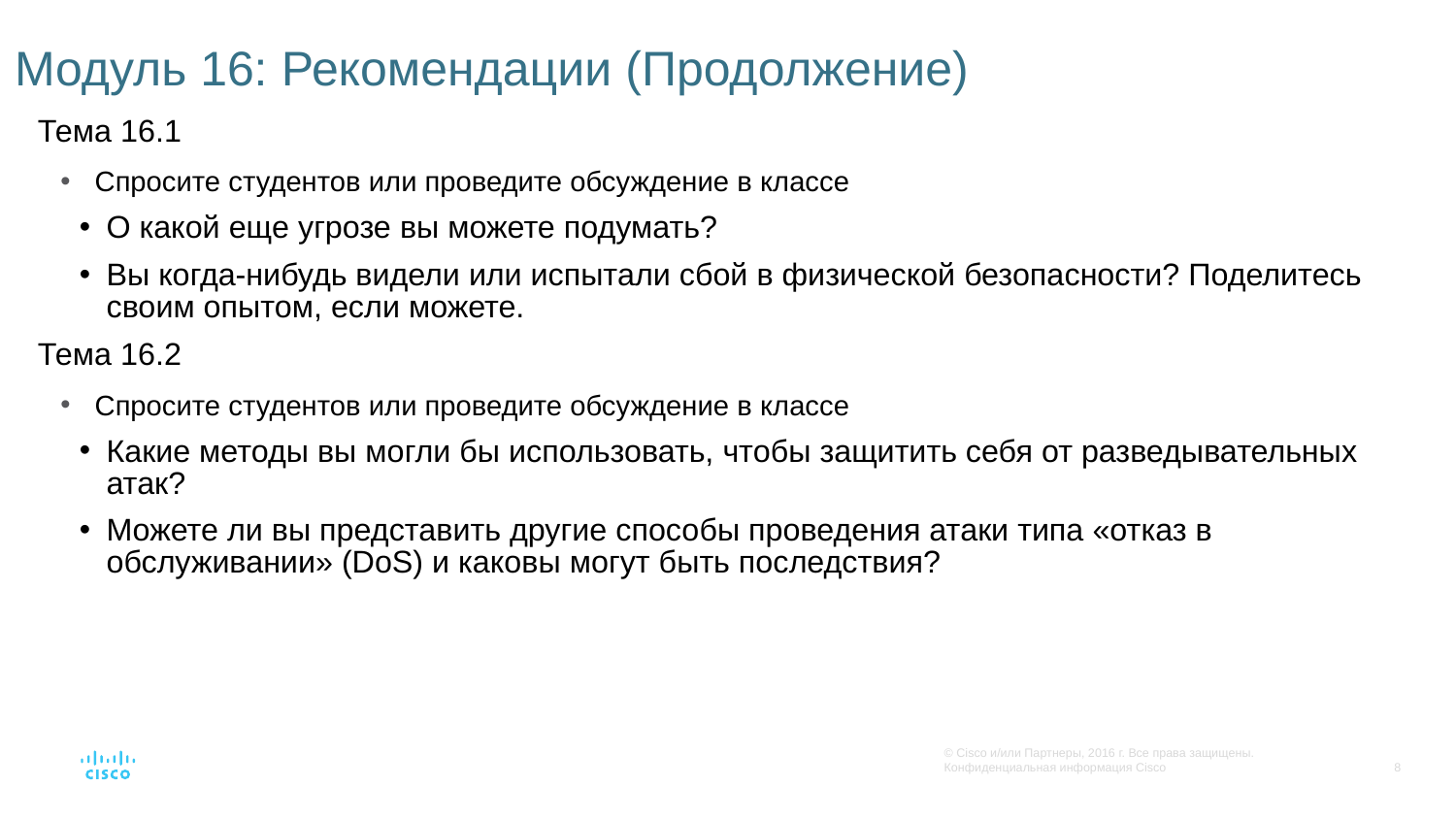

# Модуль 16: Рекомендации (Продолжение)
Тема 16.1
Спросите студентов или проведите обсуждение в классе
О какой еще угрозе вы можете подумать?
Вы когда-нибудь видели или испытали сбой в физической безопасности? Поделитесь своим опытом, если можете.
Тема 16.2
Спросите студентов или проведите обсуждение в классе
Какие методы вы могли бы использовать, чтобы защитить себя от разведывательных атак?
Можете ли вы представить другие способы проведения атаки типа «отказ в обслуживании» (DoS) и каковы могут быть последствия?